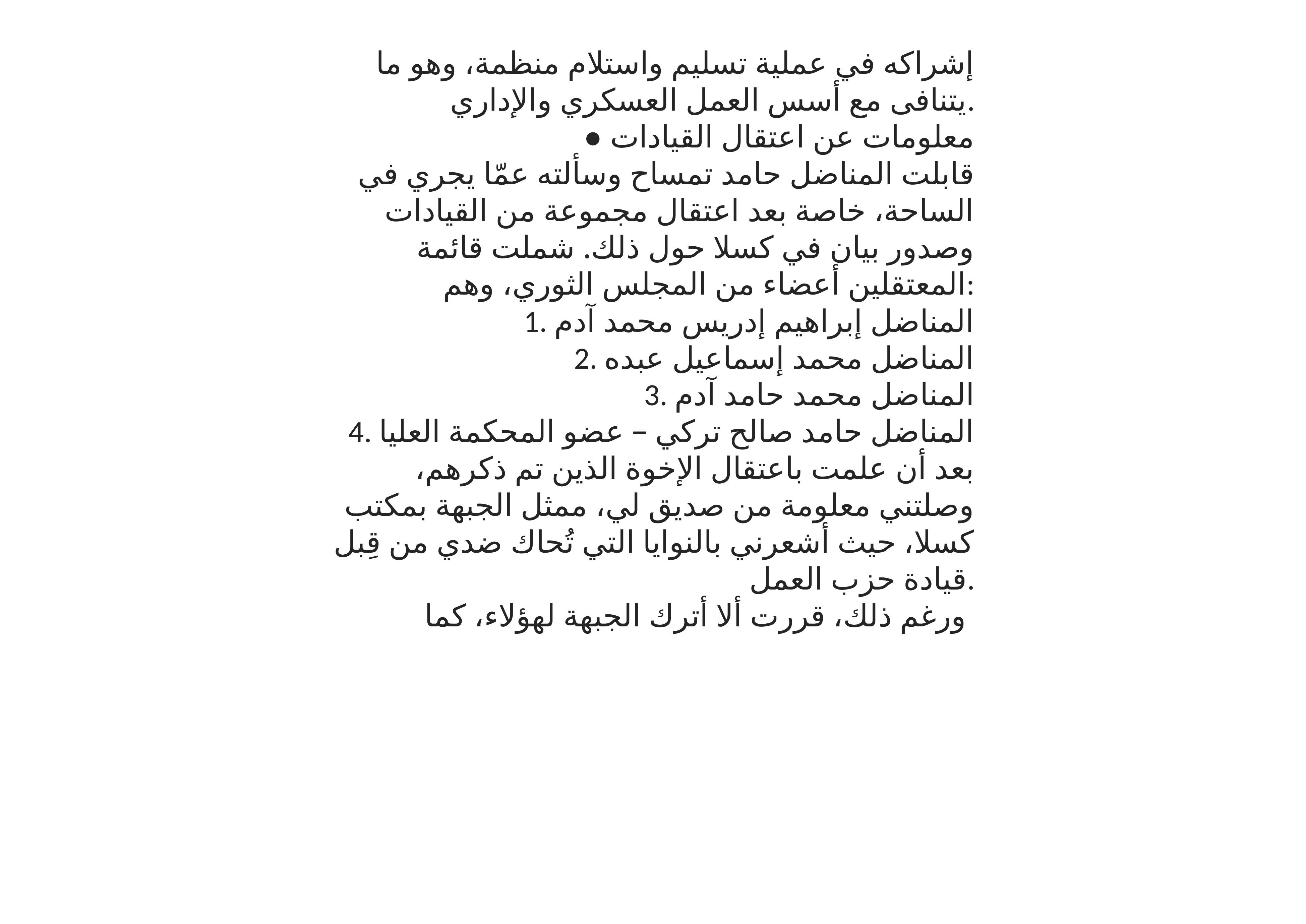

إشراكه في عملية تسليم واستلام منظمة، وهو ما يتنافى مع أسس العمل العسكري والإداري.
● معلومات عن اعتقال القيادات
قابلت المناضل حامد تمساح وسألته عمّا يجري في الساحة، خاصة بعد اعتقال مجموعة من القيادات وصدور بيان في كسلا حول ذلك. شملت قائمة المعتقلين أعضاء من المجلس الثوري، وهم:
1. المناضل إبراهيم إدريس محمد آدم
2. المناضل محمد إسماعيل عبده
3. المناضل محمد حامد آدم
4. المناضل حامد صالح تركي – عضو المحكمة العليا
بعد أن علمت باعتقال الإخوة الذين تم ذكرهم، وصلتني معلومة من صديق لي، ممثل الجبهة بمكتب كسلا، حيث أشعرني بالنوايا التي تُحاك ضدي من قِبل قيادة حزب العمل.
ورغم ذلك، قررت ألا أترك الجبهة لهؤلاء، كما